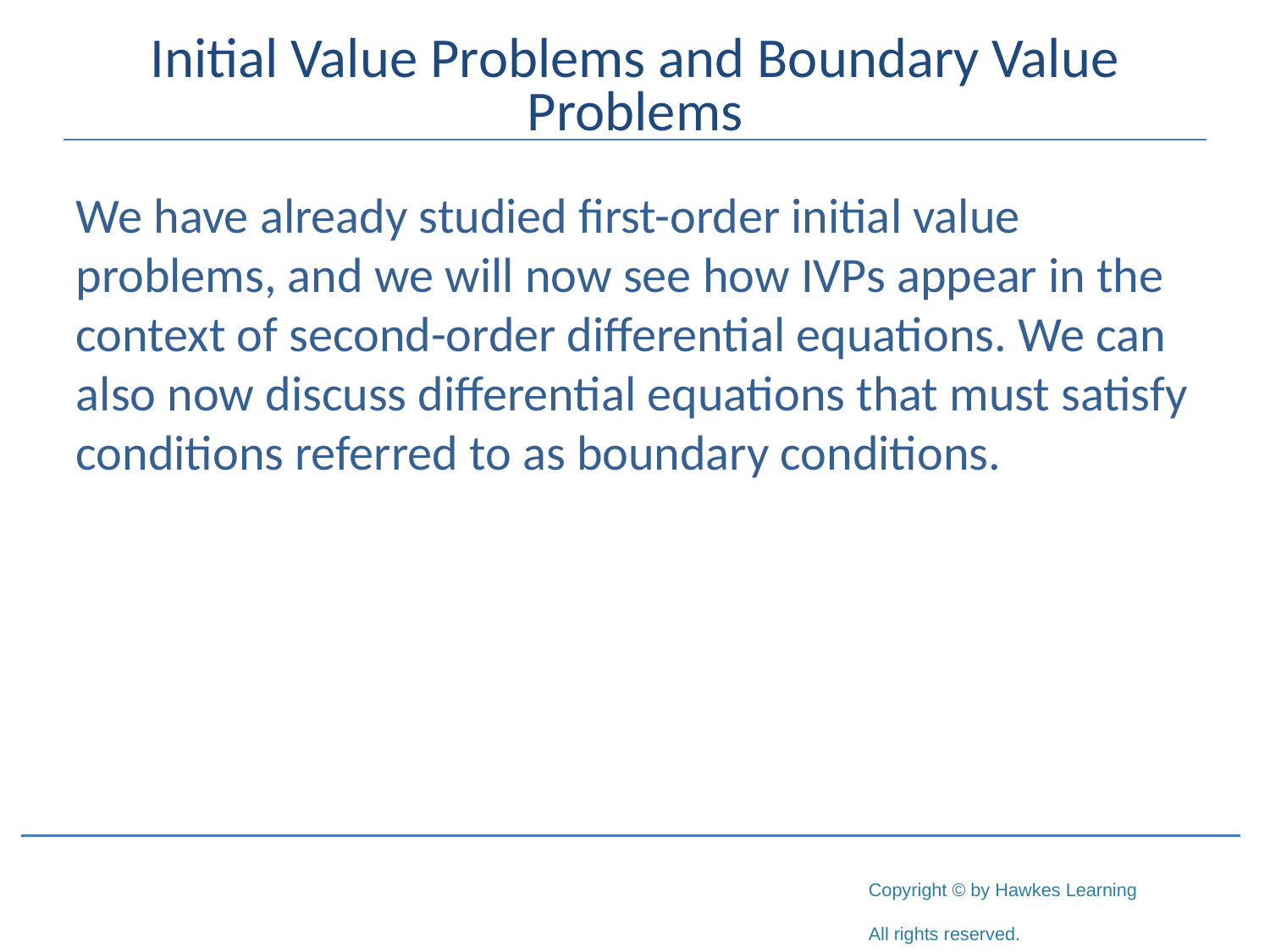

# Initial Value Problems and Boundary Value Problems
We have already studied first-order initial value problems, and we will now see how IVPs appear in the context of second-order differential equations. We can also now discuss differential equations that must satisfy conditions referred to as boundary conditions.